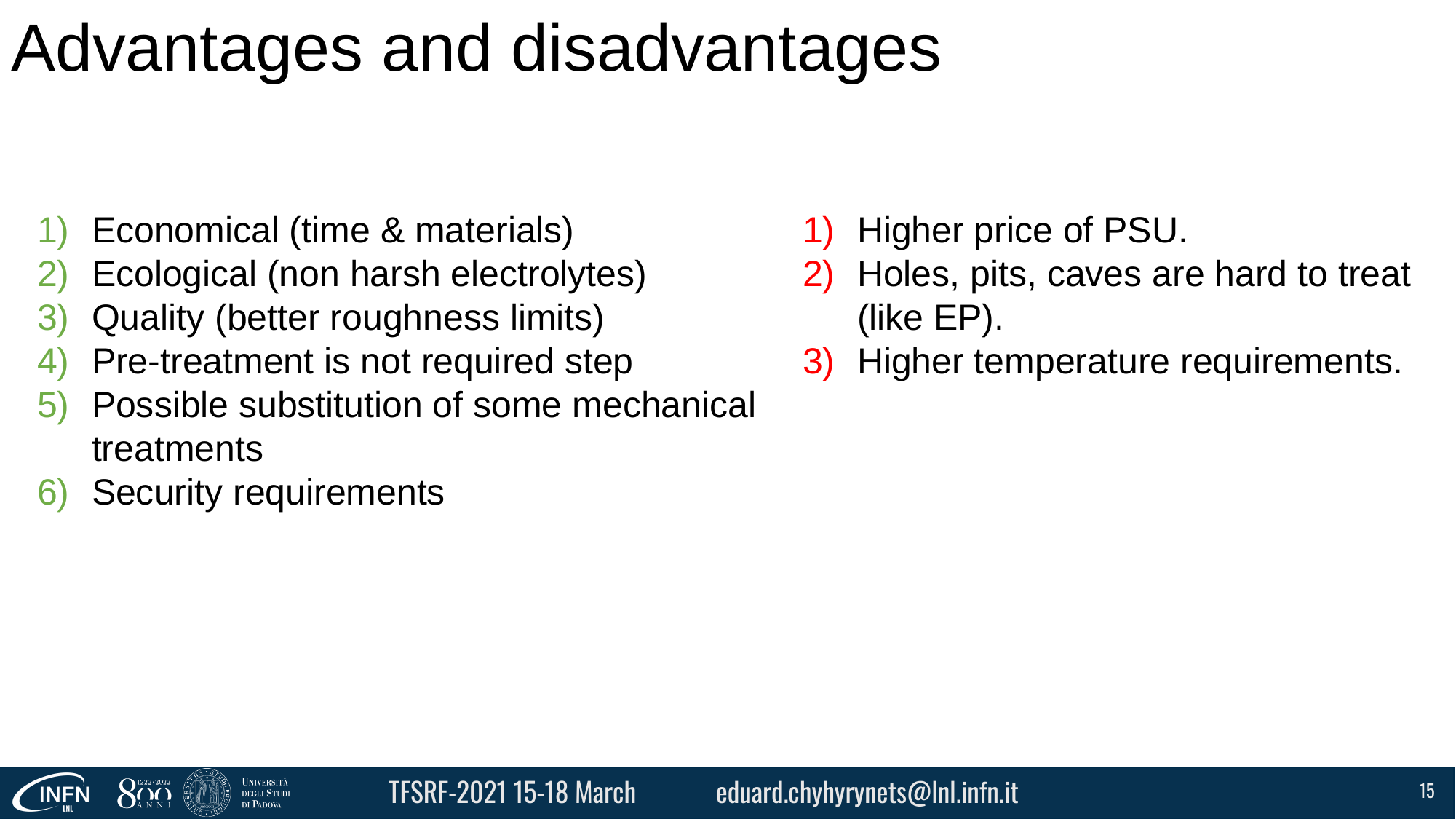

# Advantages and disadvantages
Economical (time & materials)
Ecological (non harsh electrolytes)
Quality (better roughness limits)
Pre-treatment is not required step
Possible substitution of some mechanical treatments
Security requirements

Higher price of PSU.
Holes, pits, caves are hard to treat (like EP).
Higher temperature requirements.

15